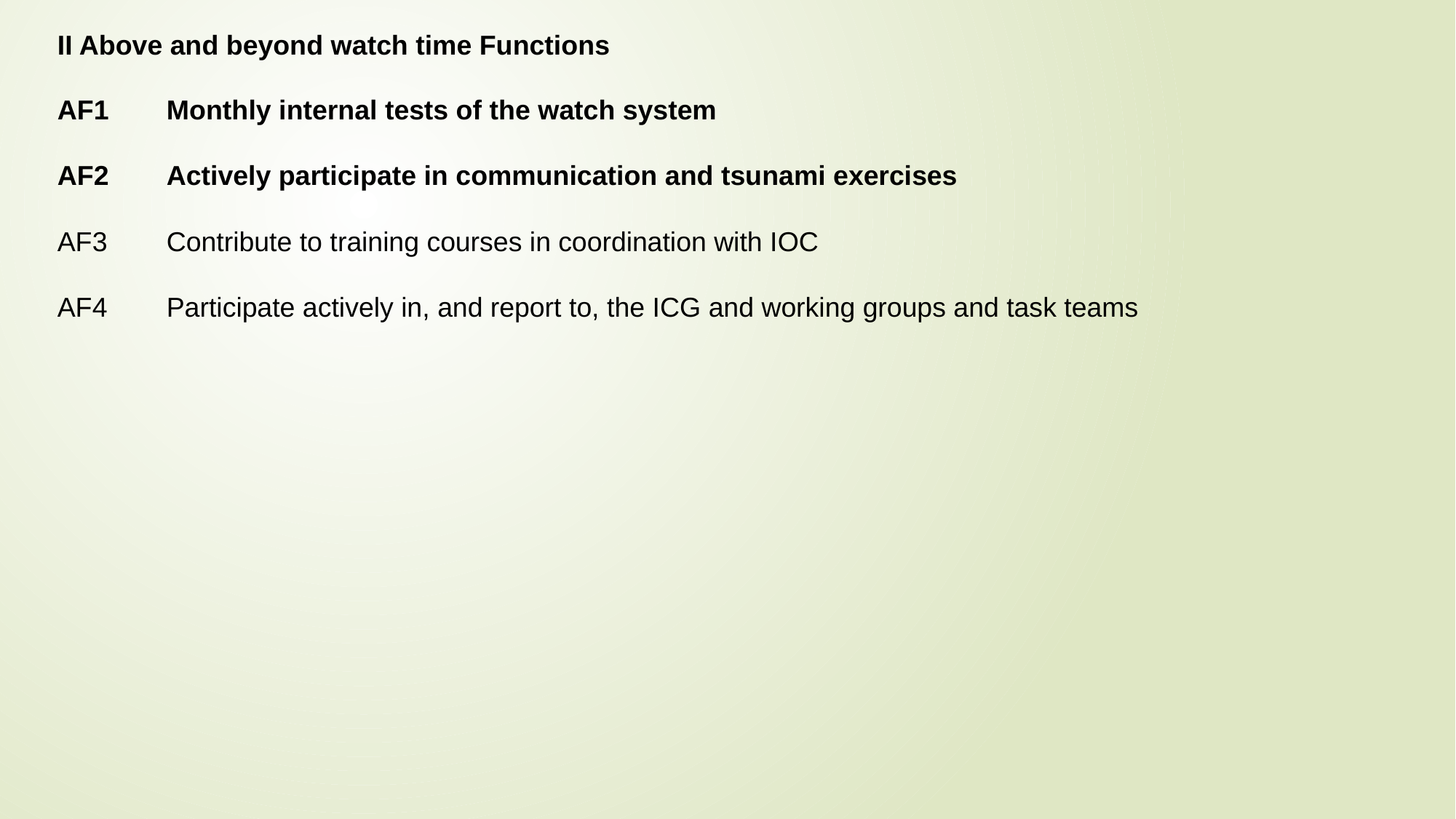

II Above and beyond watch time Functions

AF1	Monthly internal tests of the watch system

AF2	Actively participate in communication and tsunami exercises

AF3	Contribute to training courses in coordination with IOC

AF4	Participate actively in, and report to, the ICG and working groups and task teams